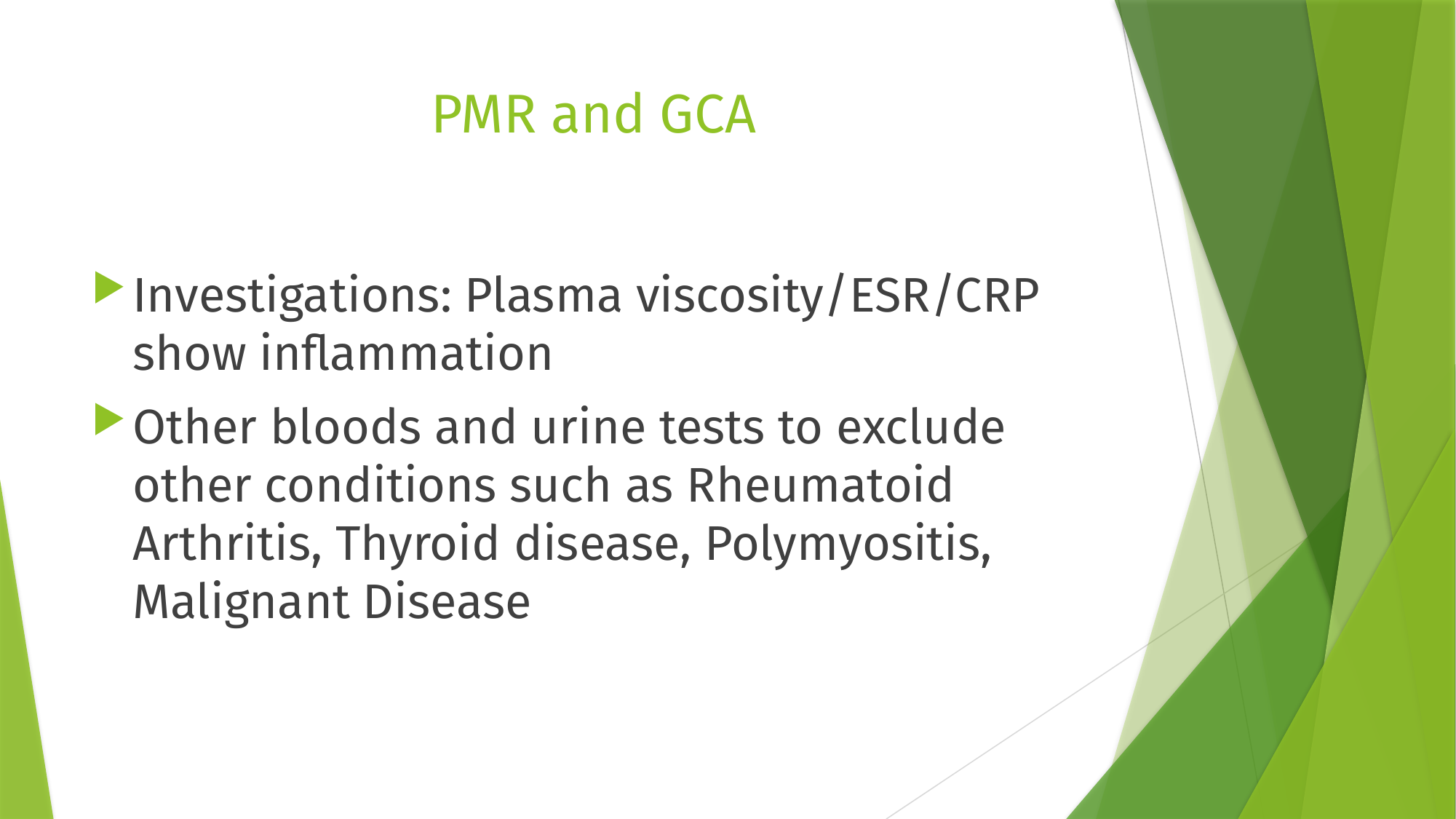

# PMR and GCA
Investigations: Plasma viscosity/ESR/CRP show inflammation
Other bloods and urine tests to exclude other conditions such as Rheumatoid Arthritis, Thyroid disease, Polymyositis, Malignant Disease